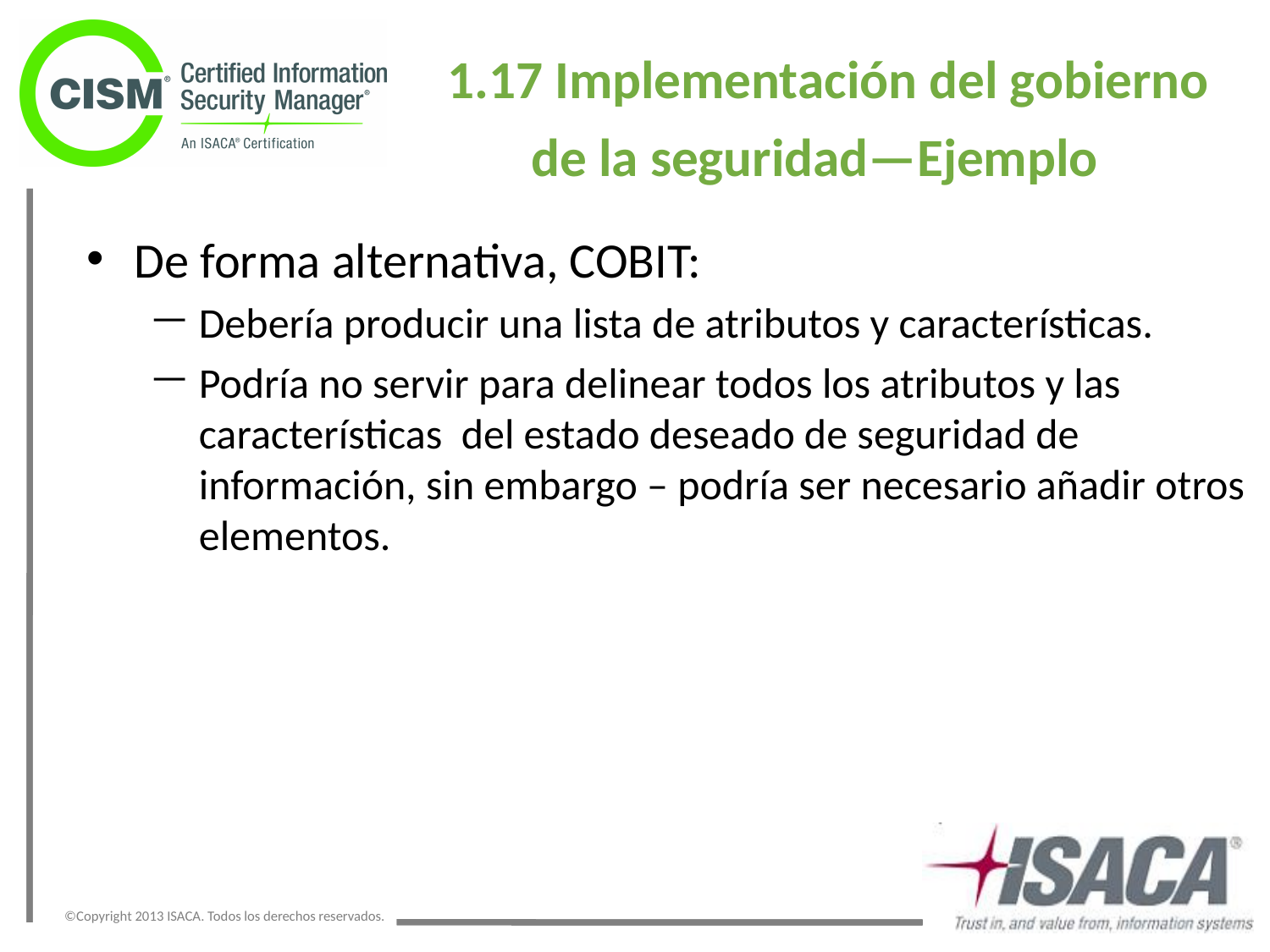

# 1.17 Implementación del gobierno de la seguridad—Ejemplo
De forma alternativa, COBIT:
Debería producir una lista de atributos y características.
Podría no servir para delinear todos los atributos y las características  del estado deseado de seguridad de información, sin embargo – podría ser necesario añadir otros elementos.